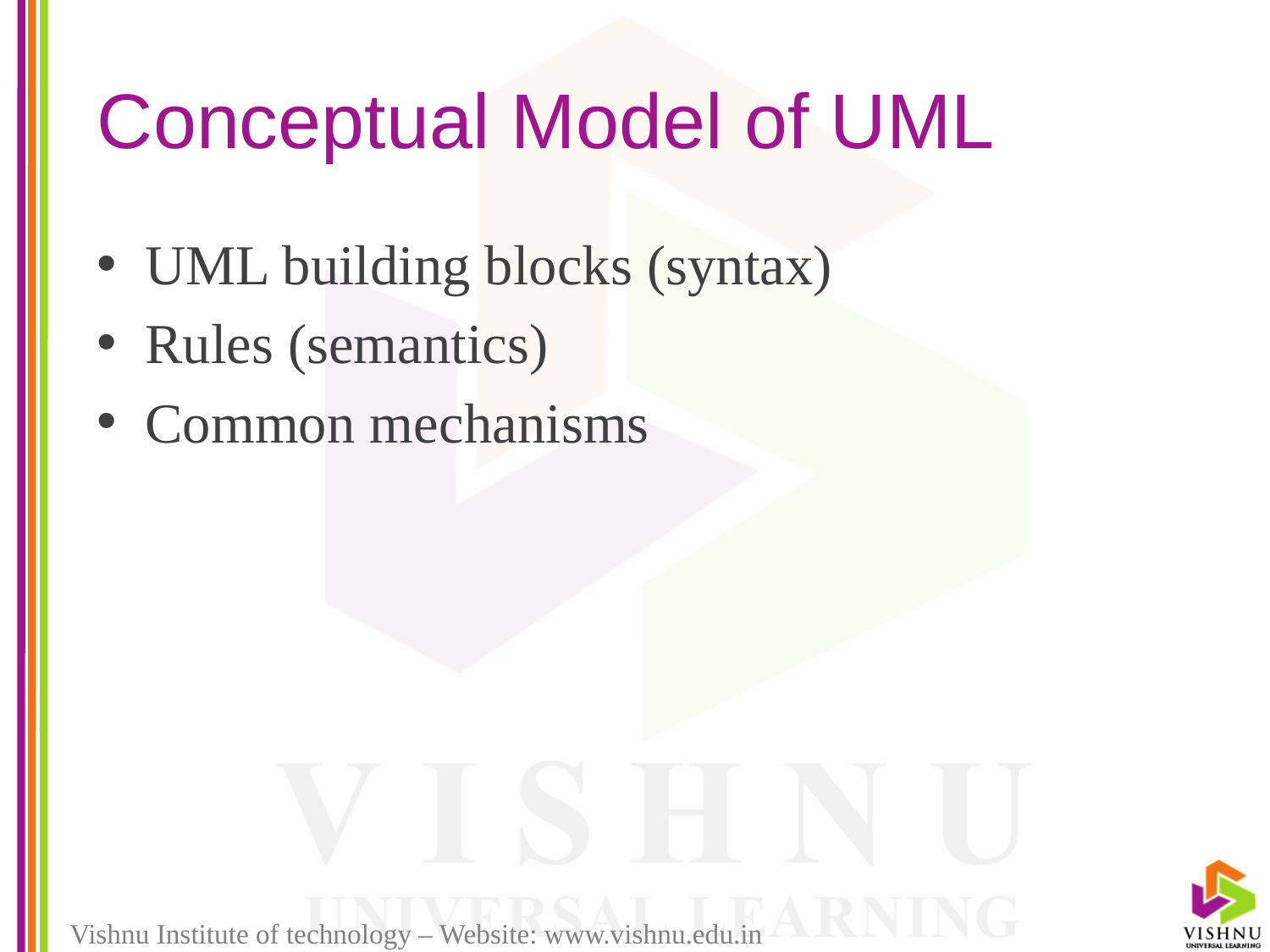

# Conceptual Model of UML
UML building blocks (syntax)
Rules (semantics)
Common mechanisms